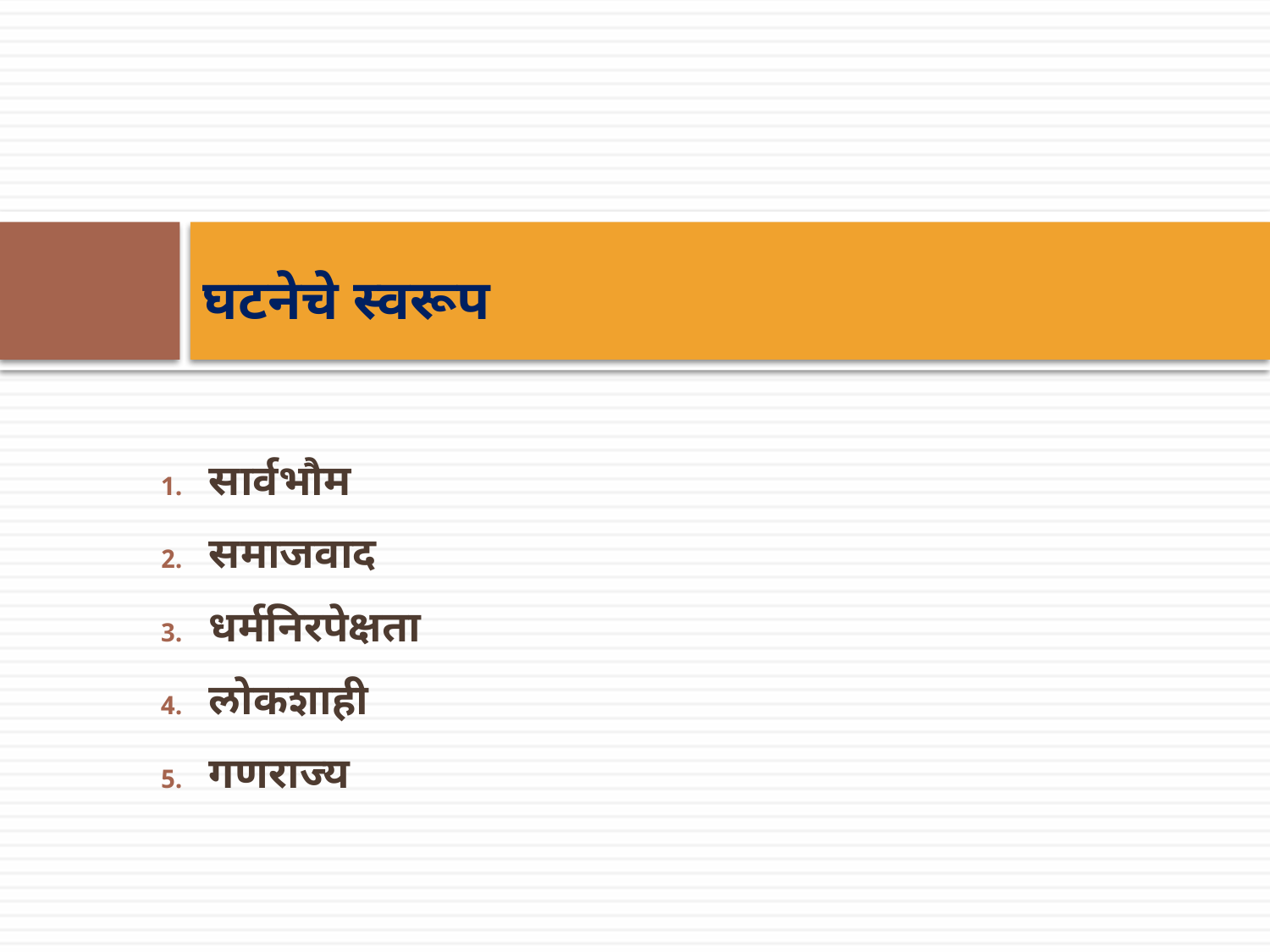

# घटनेचे स्वरूप
सार्वभौम
समाजवाद
धर्मनिरपेक्षता
लोकशाही
गणराज्य